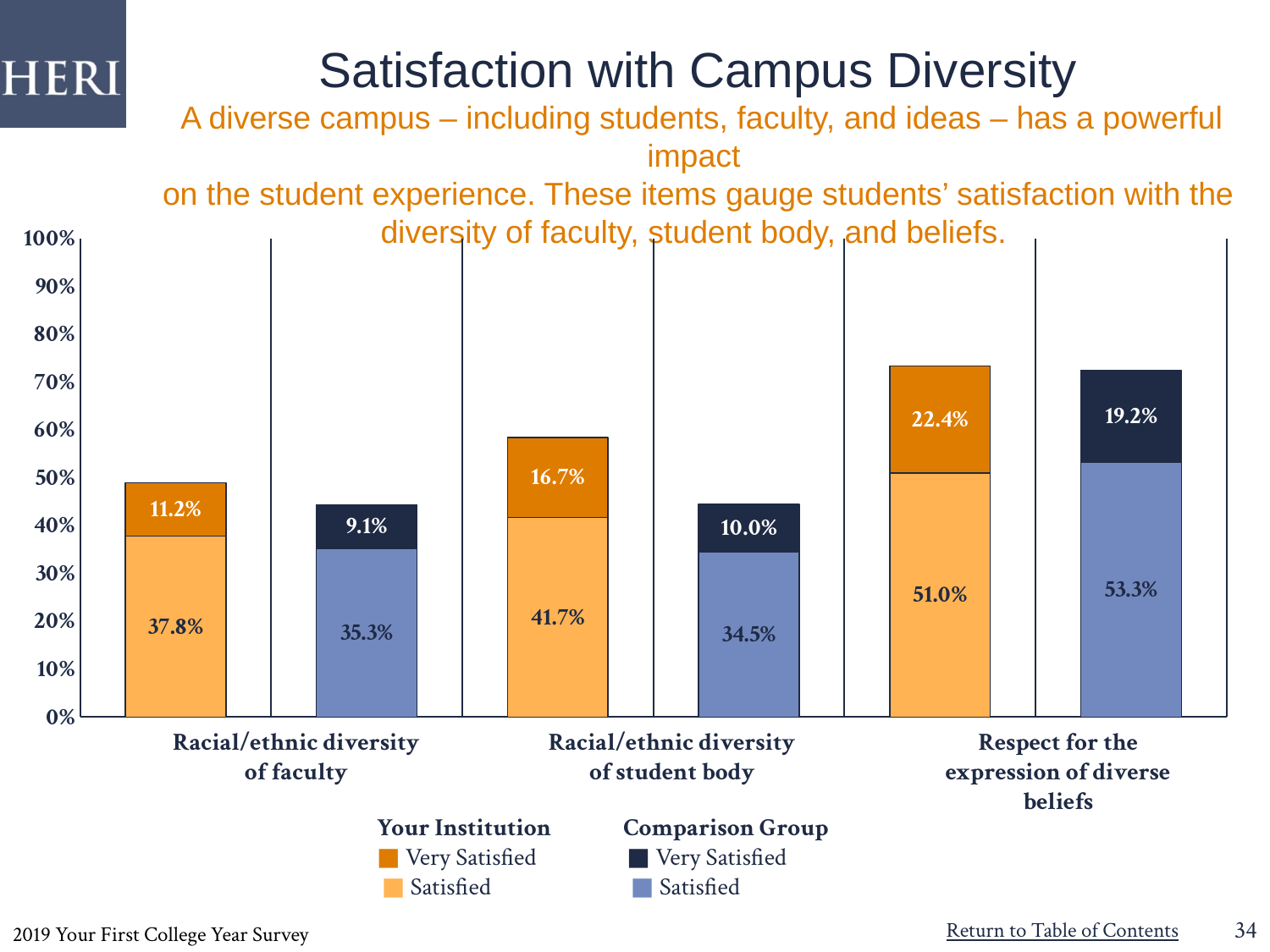

# Satisfaction with Campus Diversity A diverse campus – including students, faculty, and ideas – has a powerful impact on the student experience. These items gauge students’ satisfaction with the diversity of faculty, student body, and beliefs.

### Chart

| Category | Satisfied | Very Satisfied |
|---|---|---|
| Your Institution | 0.378 | 0.112 |
| Comparison Group | 0.353 | 0.091 |
| Your Institution | 0.417 | 0.167 |
| Comparison Group | 0.345 | 0.1 |
| Your Institution | 0.51 | 0.224 |
| Comparison Group | 0.533 | 0.192 |
Racial/ethnic diversity of faculty
Racial/ethnic diversity of student body
Respect for the expression of diverse beliefs
Your Institution
■ Very Satisfied
■ Satisfied

Comparison Group
■ Very Satisfied
■ Satisfied

34
2019 Your First College Year Survey